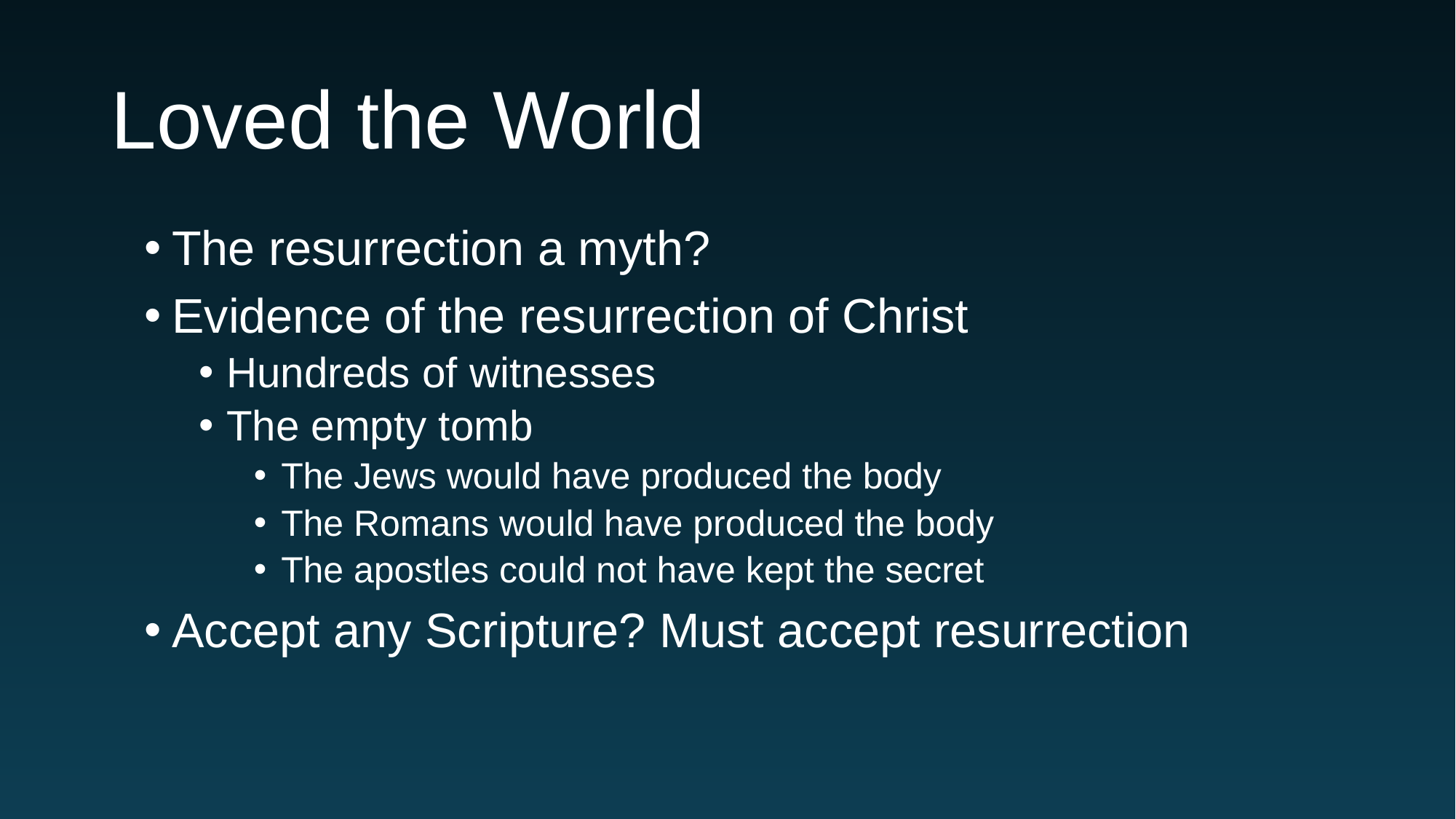

# Loved the World
The resurrection a myth?
Evidence of the resurrection of Christ
Hundreds of witnesses
The empty tomb
The Jews would have produced the body
The Romans would have produced the body
The apostles could not have kept the secret
Accept any Scripture? Must accept resurrection